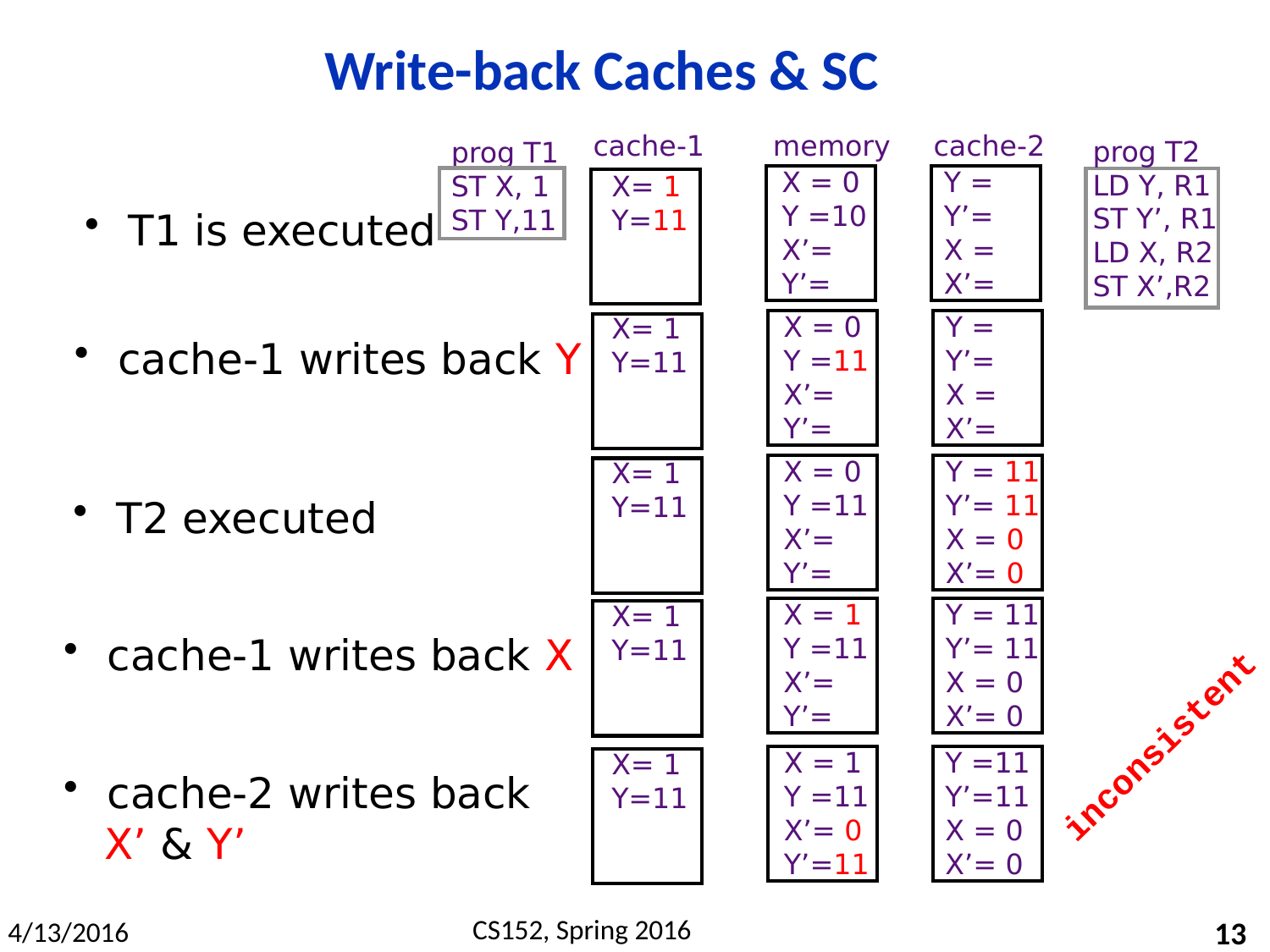

# Write-back Caches & SC
cache-1
memory
cache-2
prog T2
LD Y, R1
ST Y’, R1
LD X, R2
ST X’,R2
  prog T1
  ST X, 1
  ST Y,11

  X = 0
  Y =10
  X’=
  Y’=
  Y =
  Y’=
  X =
  X’=
  X= 1
  Y=11

 T1 is executed
  X = 0
  Y =11
  X’=
  Y’=
  Y =
  Y’=
  X =
  X’=
  X= 1
  Y=11

 cache-1 writes back Y
  X = 0
  Y =11
  X’=
  Y’=
  Y = 11
  Y’= 11
  X = 0
  X’= 0
  X= 1
  Y=11

 T2 executed
  X = 1
  Y =11
  X’=
  Y’=
  Y = 11
  Y’= 11
  X = 0
  X’= 0
  X= 1
  Y=11

 cache-1 writes back X
inconsistent
  X = 1
  Y =11
  X’= 0
  Y’=11
  Y =11
  Y’=11
  X = 0
  X’= 0
  X= 1
  Y=11

 cache-2 writes back
   X’ & Y’
13